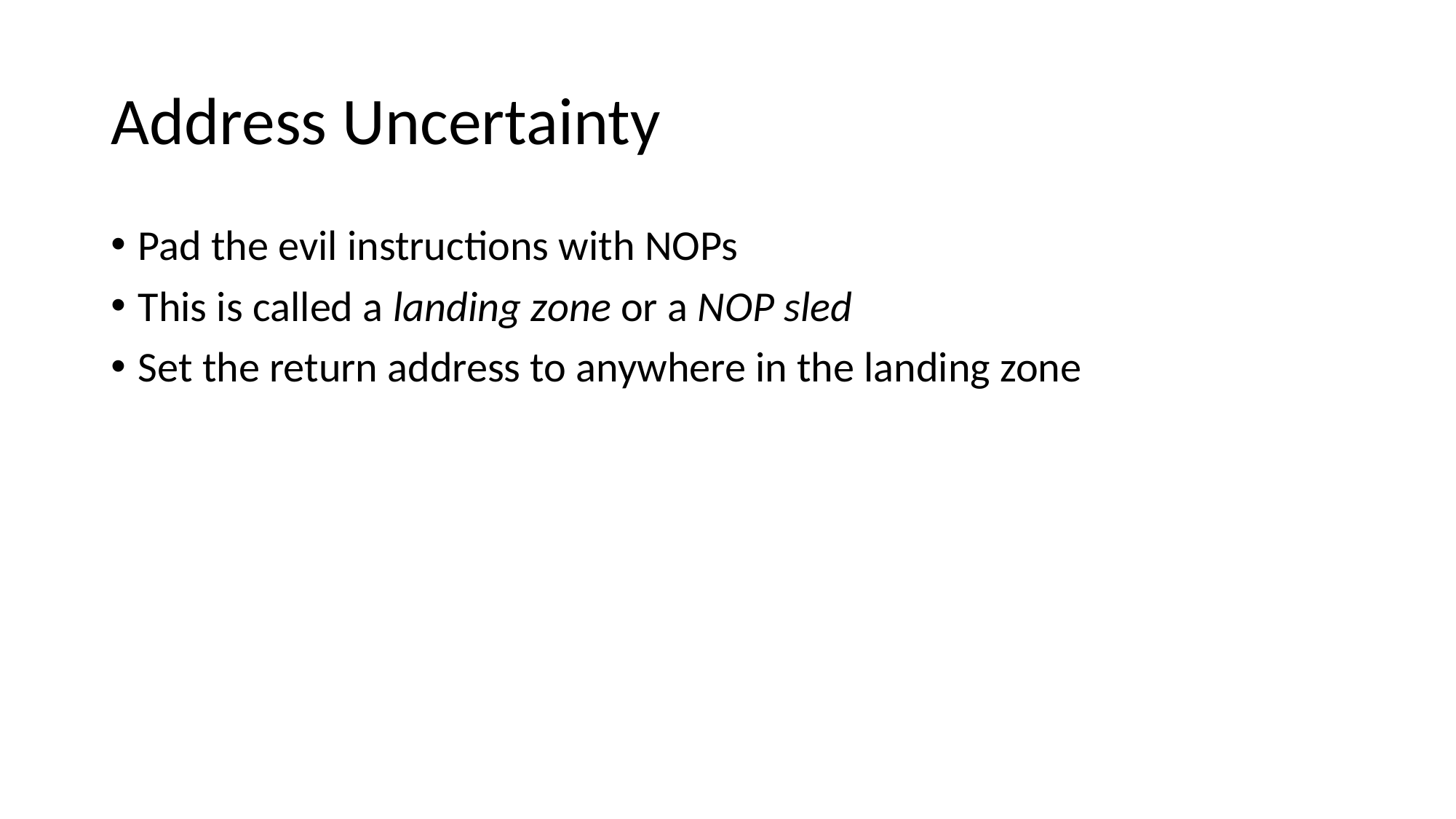

# Address Uncertainty
Pad the evil instructions with NOPs
This is called a landing zone or a NOP sled
Set the return address to anywhere in the landing zone